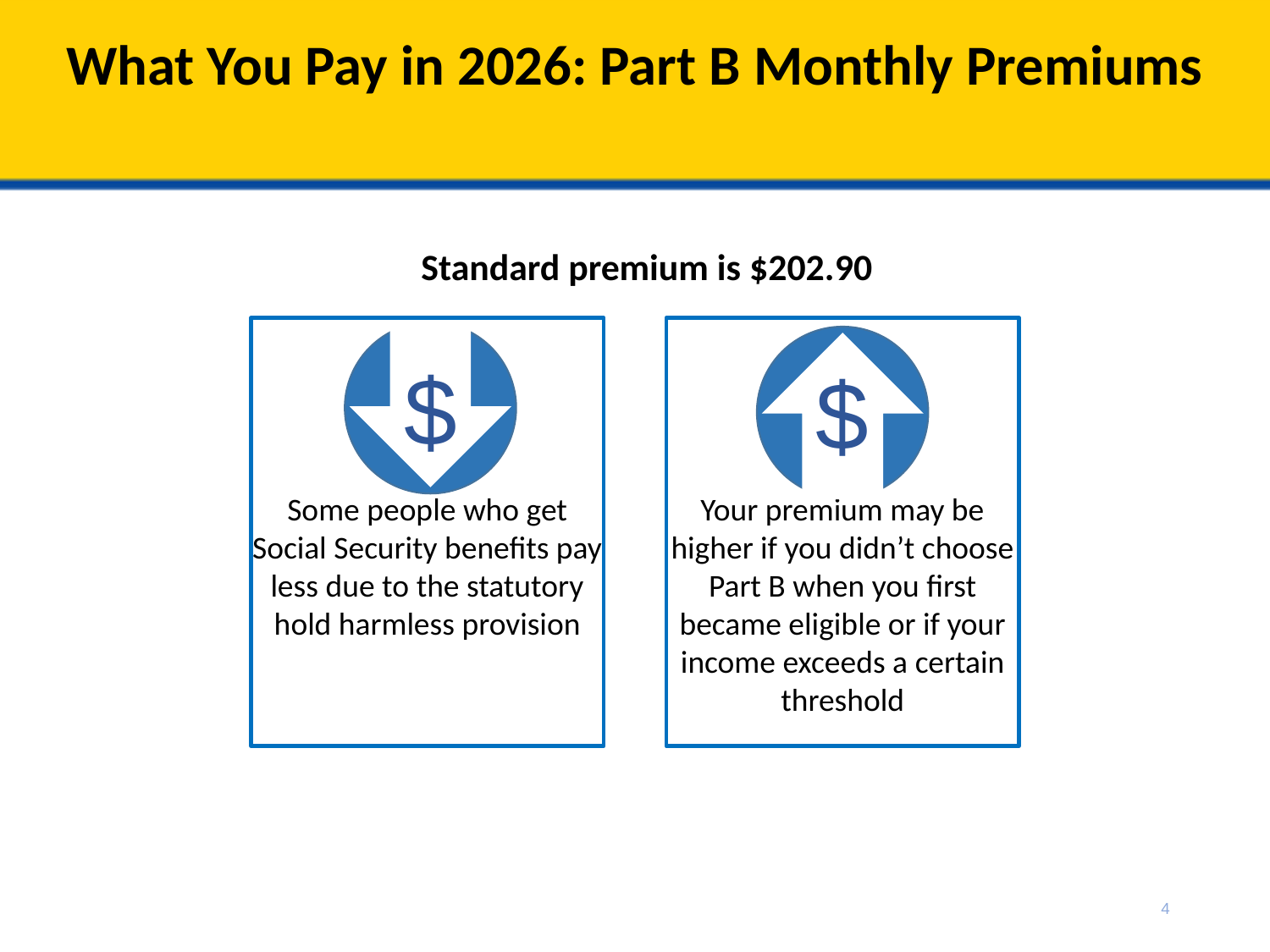

# What You Pay in 2026: Part B Monthly Premiums
Standard premium is $202.90
Some people who get Social Security benefits pay less due to the statutory hold harmless provision
Your premium may be higher if you didn’t choose Part B when you first became eligible or if your income exceeds a certain threshold

$

$
4